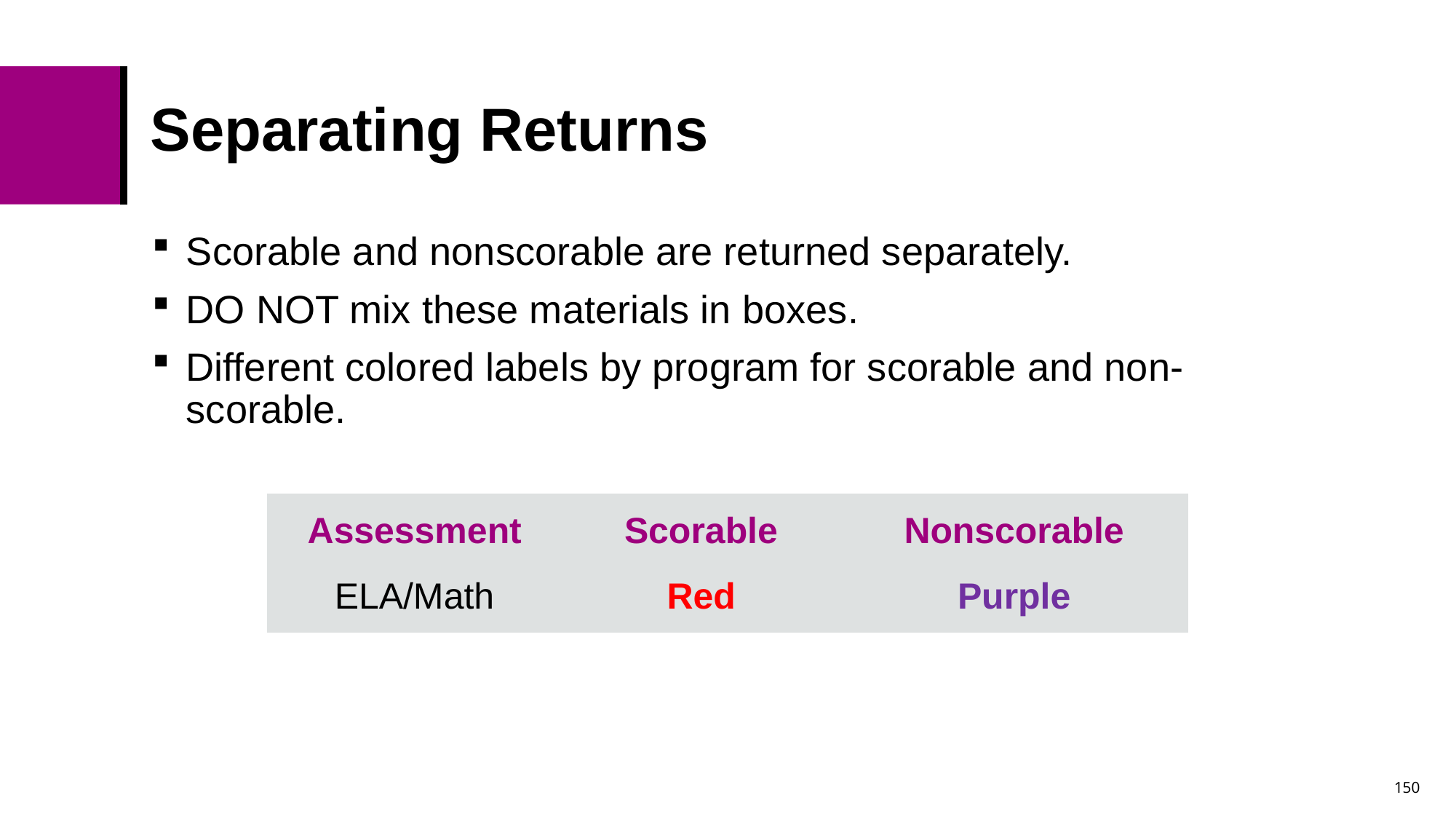

# Separating Returns
Scorable and nonscorable are returned separately.
DO NOT mix these materials in boxes.
Different colored labels by program for scorable and non-scorable.
| Assessment | Scorable | Nonscorable |
| --- | --- | --- |
| ELA/Math | Red | Purple |
150